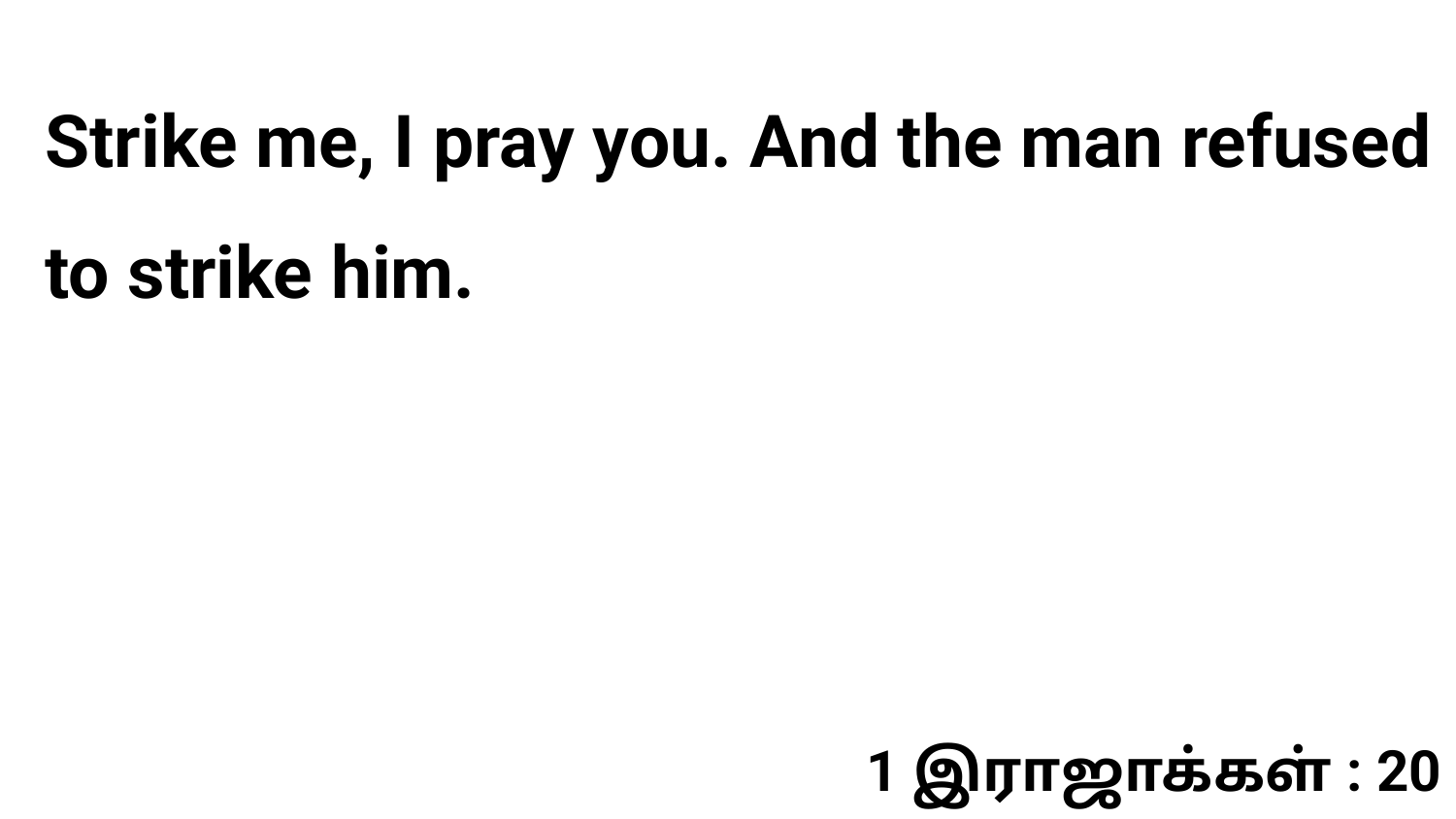

Strike me, I pray you. And the man refused to strike him.
1 இராஜாக்கள் : 20